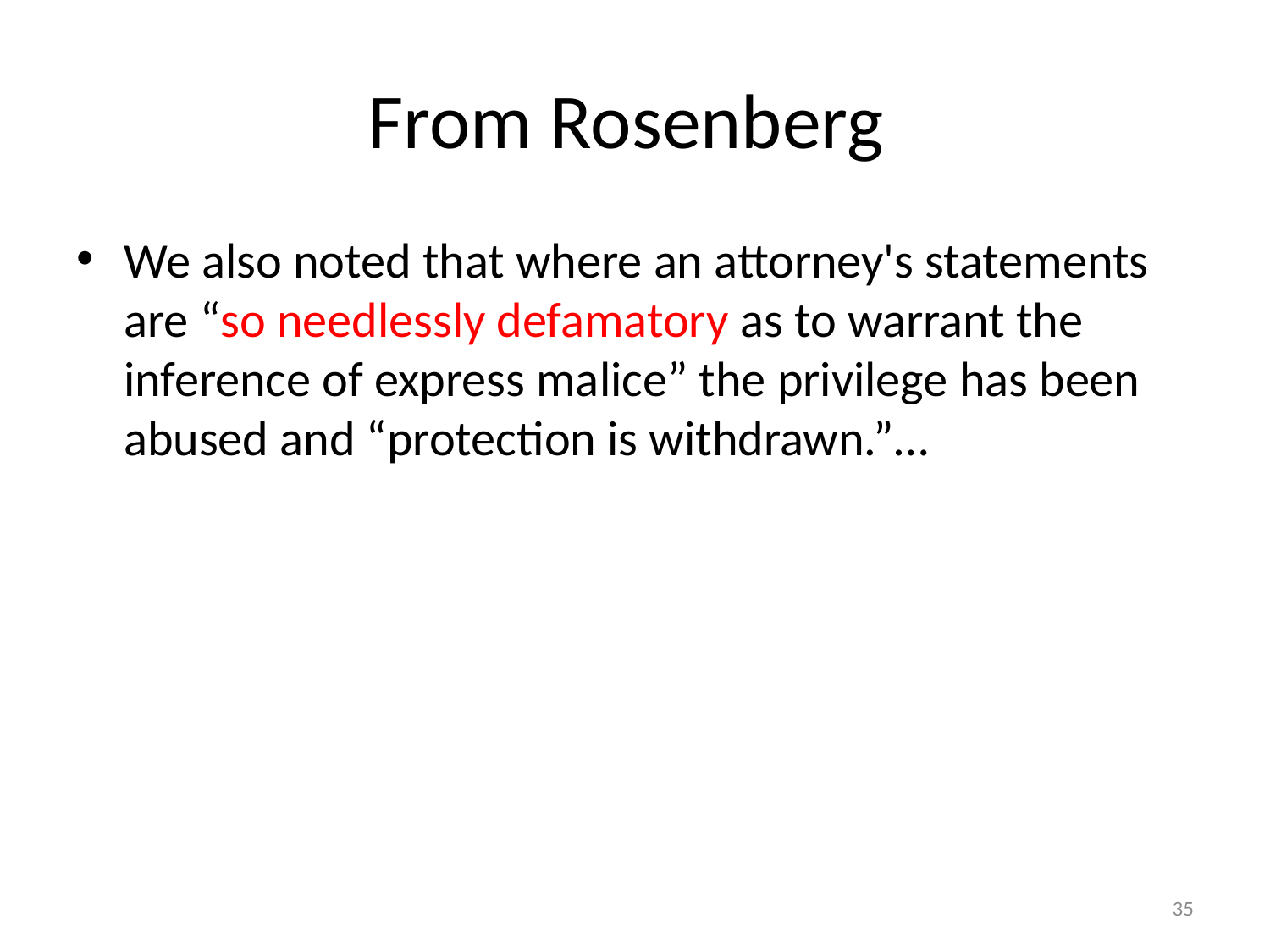

# From Rosenberg
We also noted that where an attorney's statements are “so needlessly defamatory as to warrant the inference of express malice” the privilege has been abused and “protection is withdrawn.”…

35